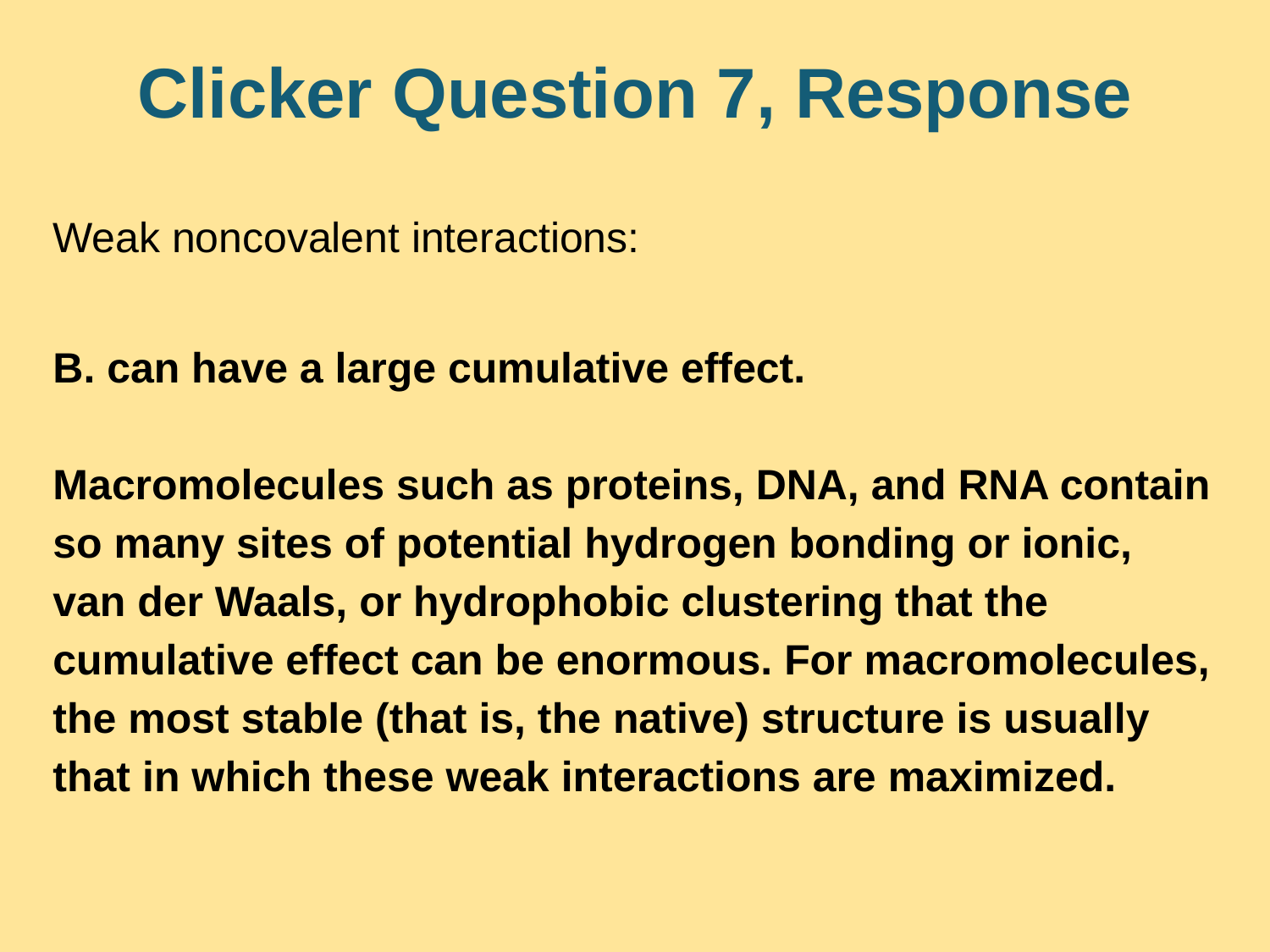

# Clicker Question 7, Response
Weak noncovalent interactions:

B. can have a large cumulative effect.

Macromolecules such as proteins, DNA, and RNA contain so many sites of potential hydrogen bonding or ionic, van der Waals, or hydrophobic clustering that the cumulative effect can be enormous. For macromolecules, the most stable (that is, the native) structure is usually that in which these weak interactions are maximized.